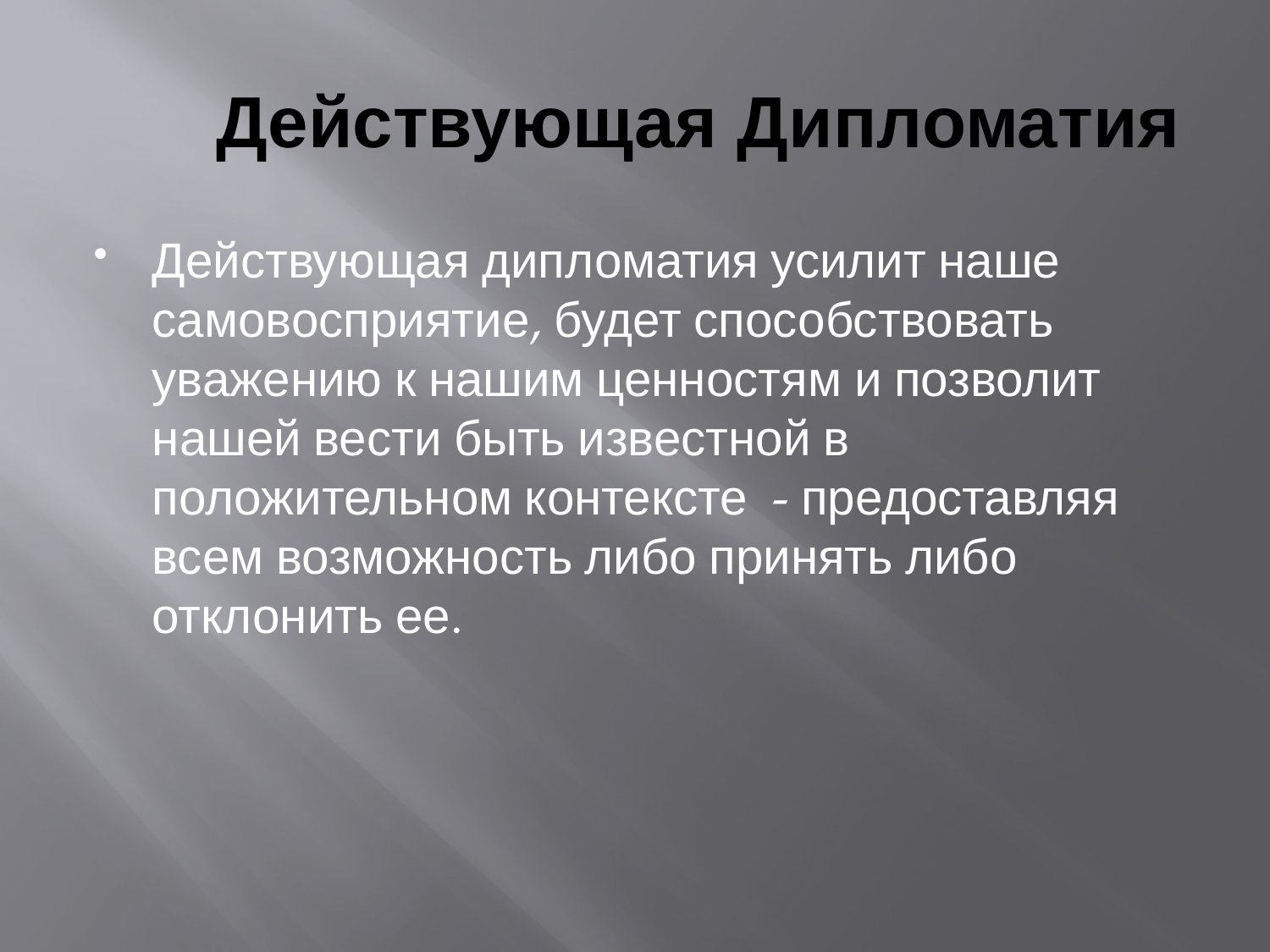

# Действующая Дипломатия
Действующая дипломатия усилит наше самовосприятие, будет способствовать уважению к нашим ценностям и позволит нашей вести быть известной в положительном контексте  - предоставляя всем возможность либо принять либо отклонить ее.